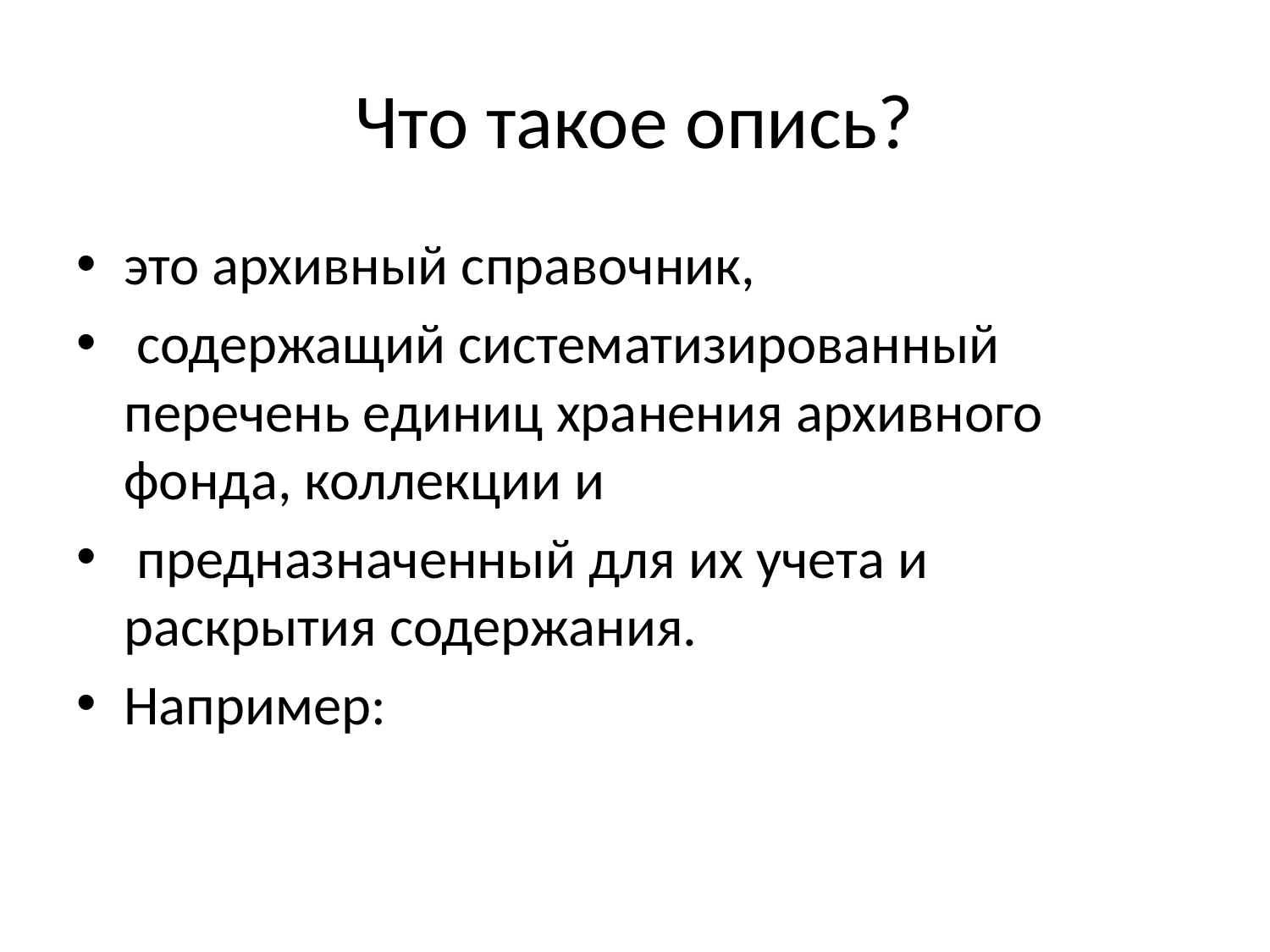

# Что такое опись?
это архивный справочник,
 содержащий систематизированный перечень единиц хранения архивного фонда, коллекции и
 предназначенный для их учета и раскрытия содержания.
Например: